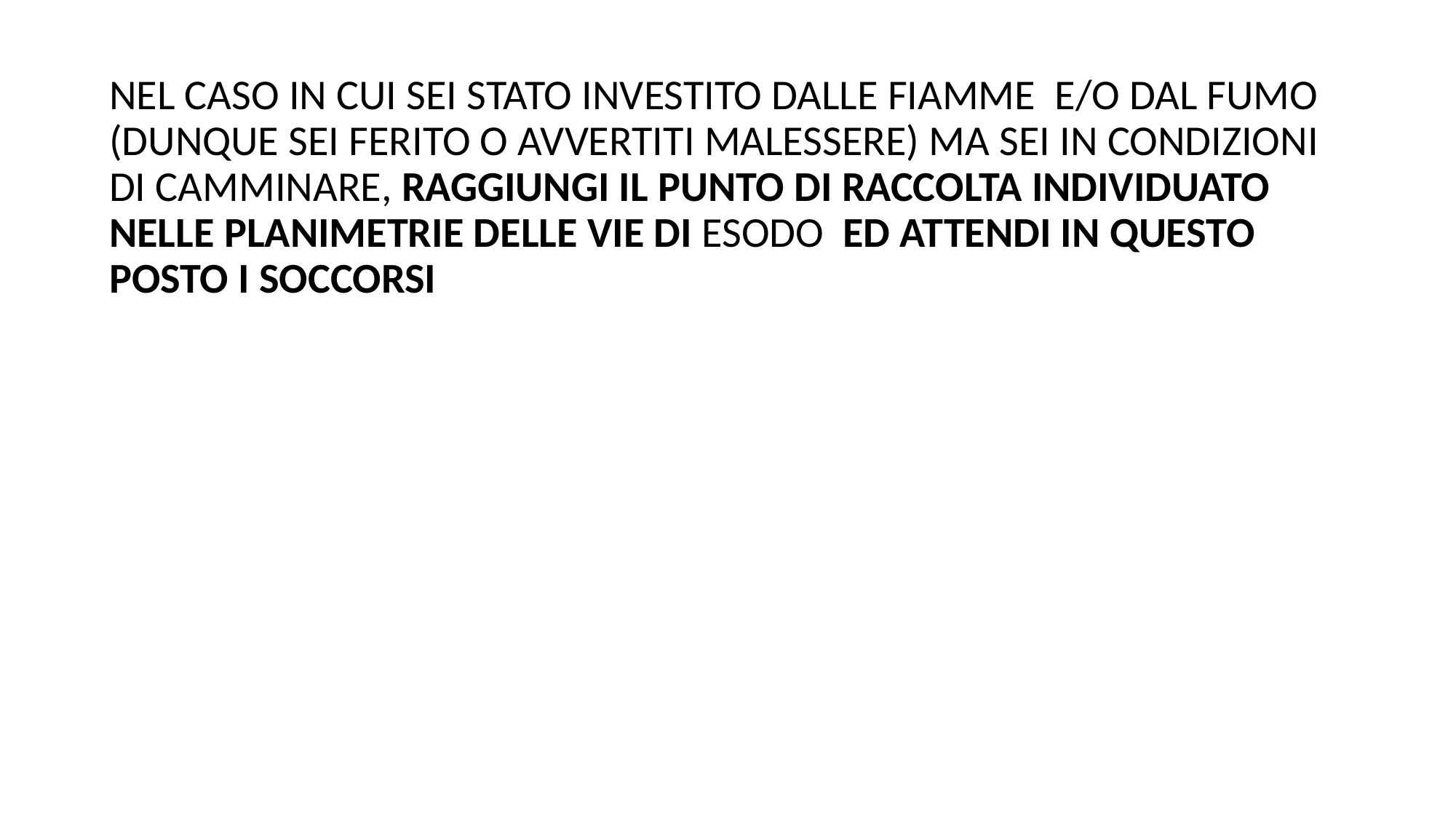

NEL CASO IN CUI SEI STATO INVESTITO DALLE FIAMME  E/O DAL FUMO (DUNQUE SEI FERITO O AVVERTITI MALESSERE) MA SEI IN CONDIZIONI DI CAMMINARE, RAGGIUNGI IL PUNTO DI RACCOLTA INDIVIDUATO NELLE PLANIMETRIE DELLE VIE DI ESODO  ED ATTENDI IN QUESTO POSTO I SOCCORSI